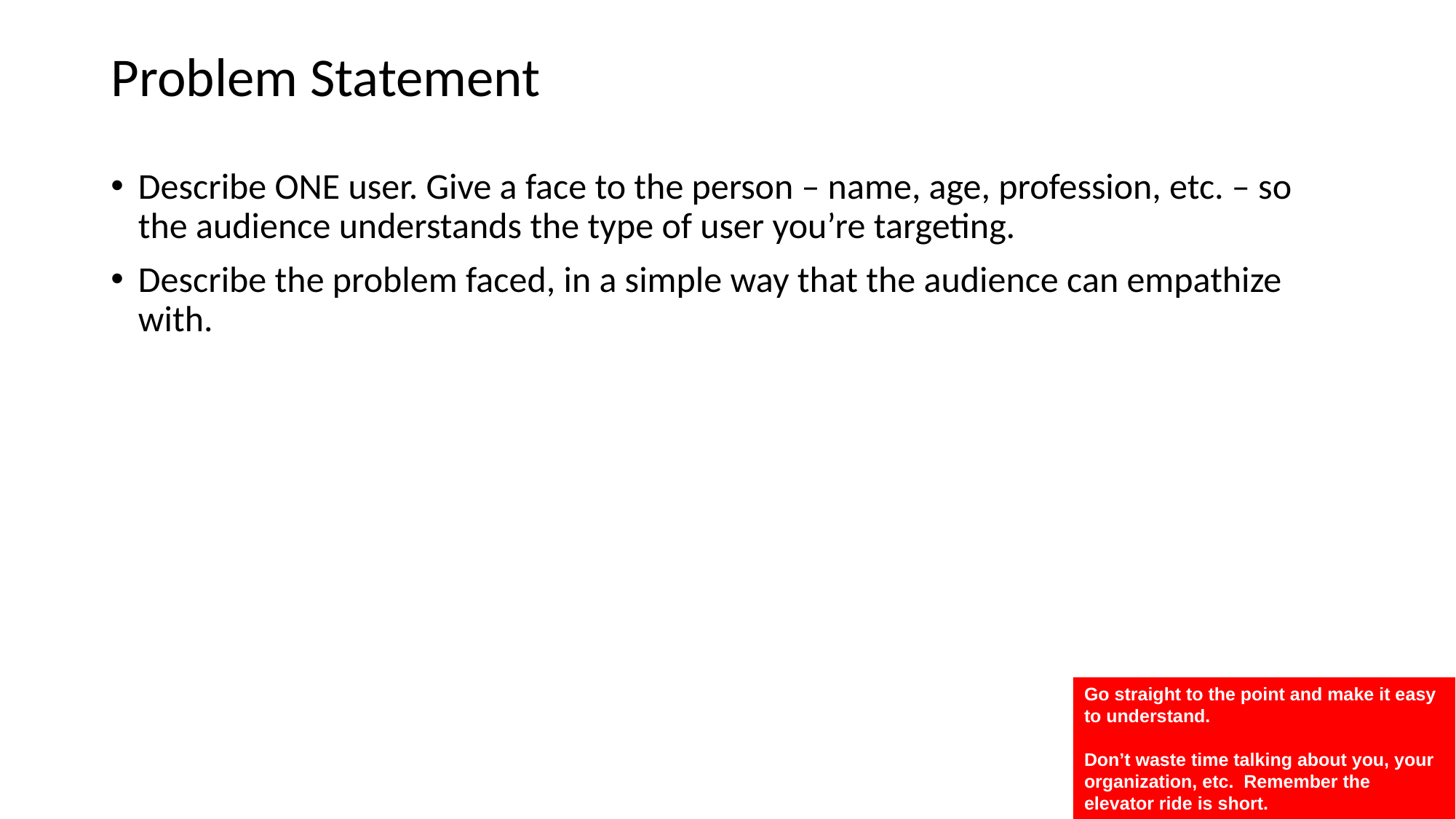

# Problem Statement
Describe ONE user. Give a face to the person – name, age, profession, etc. – so the audience understands the type of user you’re targeting.
Describe the problem faced, in a simple way that the audience can empathize with.
Go straight to the point and make it easy to understand.

Don’t waste time talking about you, your organization, etc.  Remember the elevator ride is short.